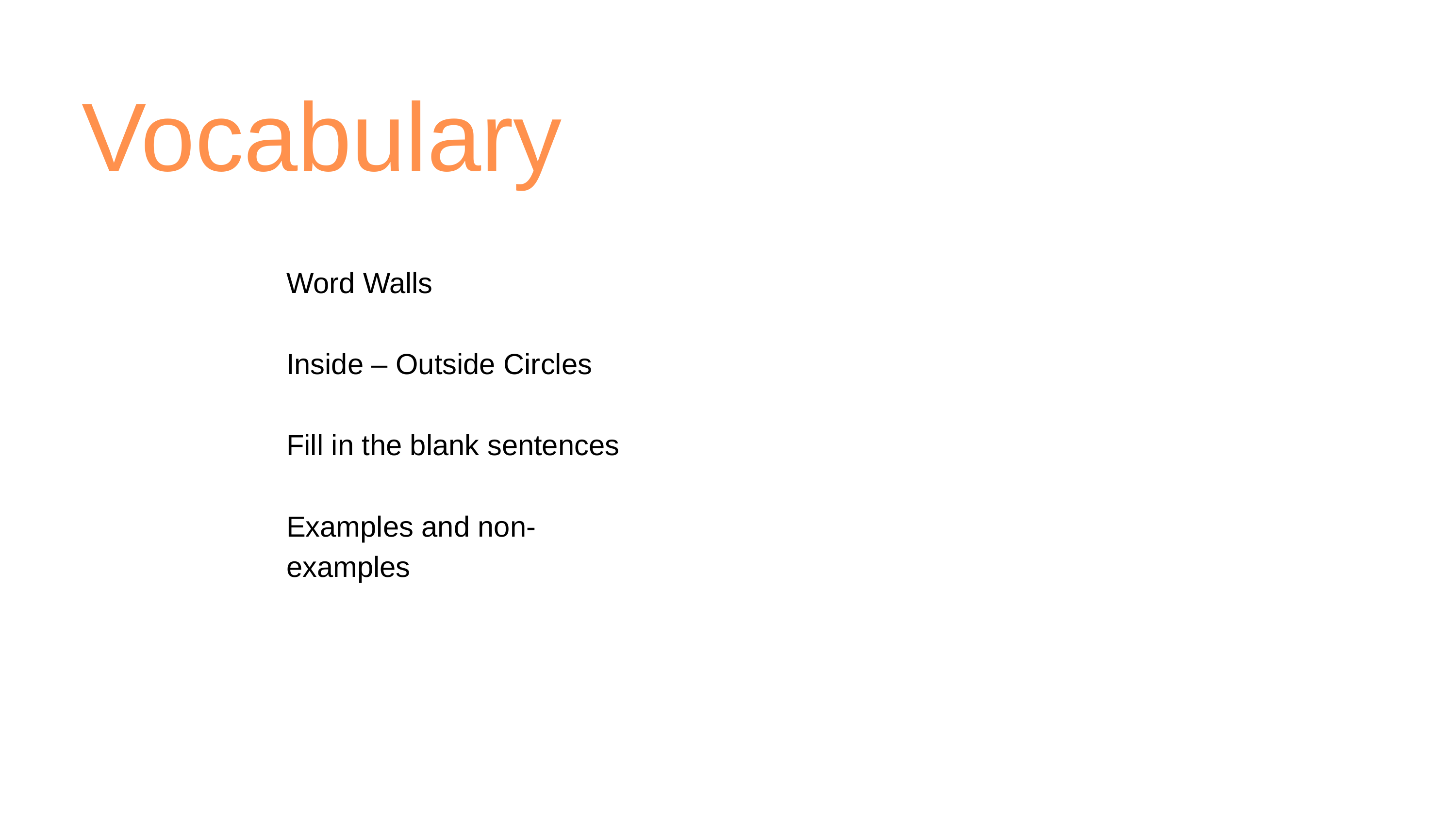

Vocabulary
Word Walls

Inside – Outside Circles

Fill in the blank sentences

Examples and non-examples